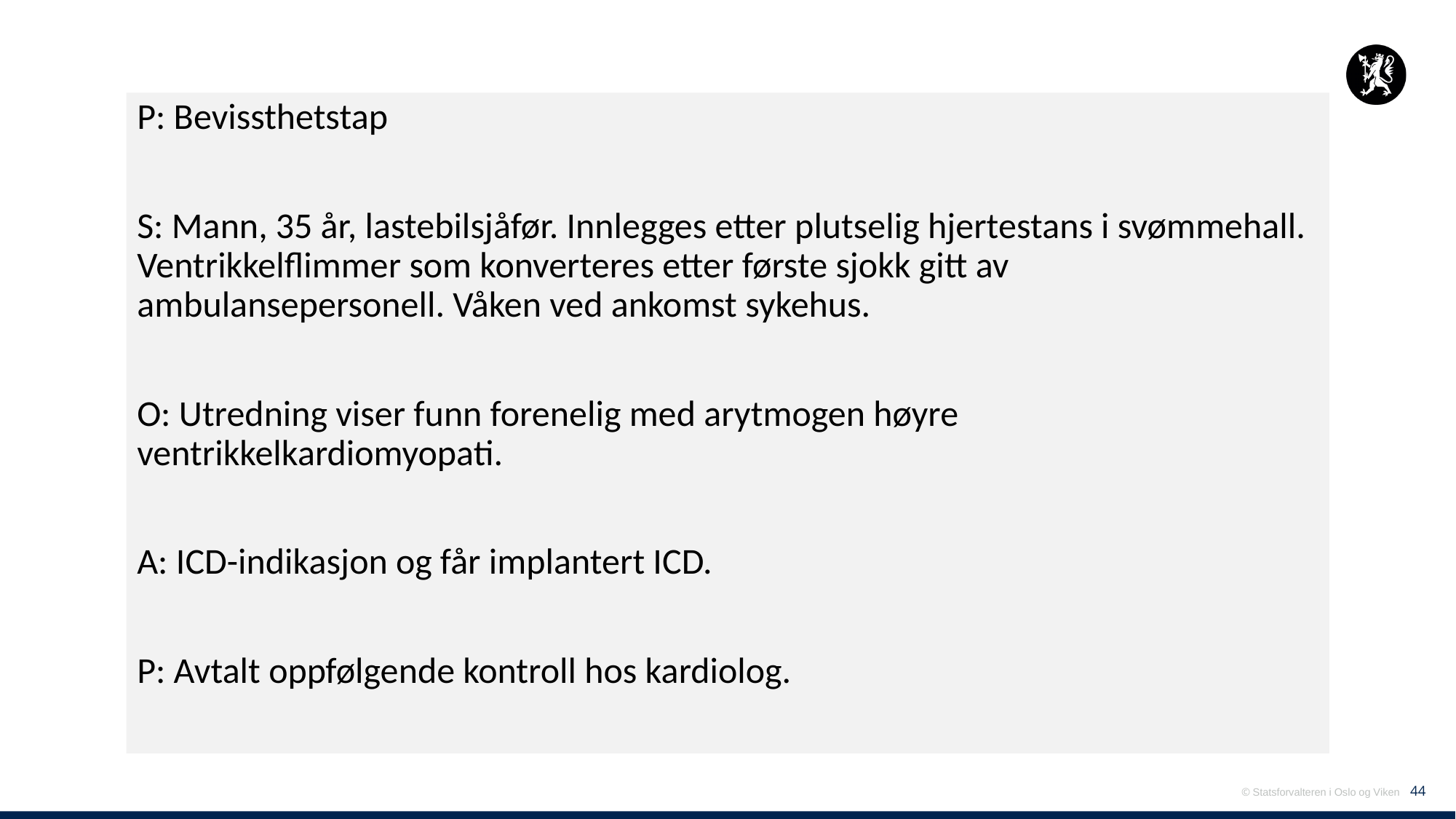

P: Bevissthetstap

S: Mann, 35 år, lastebilsjåfør. Innlegges etter plutselig hjertestans i svømmehall. Ventrikkelflimmer som konverteres etter første sjokk gitt av ambulansepersonell. Våken ved ankomst sykehus.

O: Utredning viser funn forenelig med arytmogen høyre ventrikkelkardiomyopati.

A: ICD-indikasjon og får implantert ICD.

P: Avtalt oppfølgende kontroll hos kardiolog.